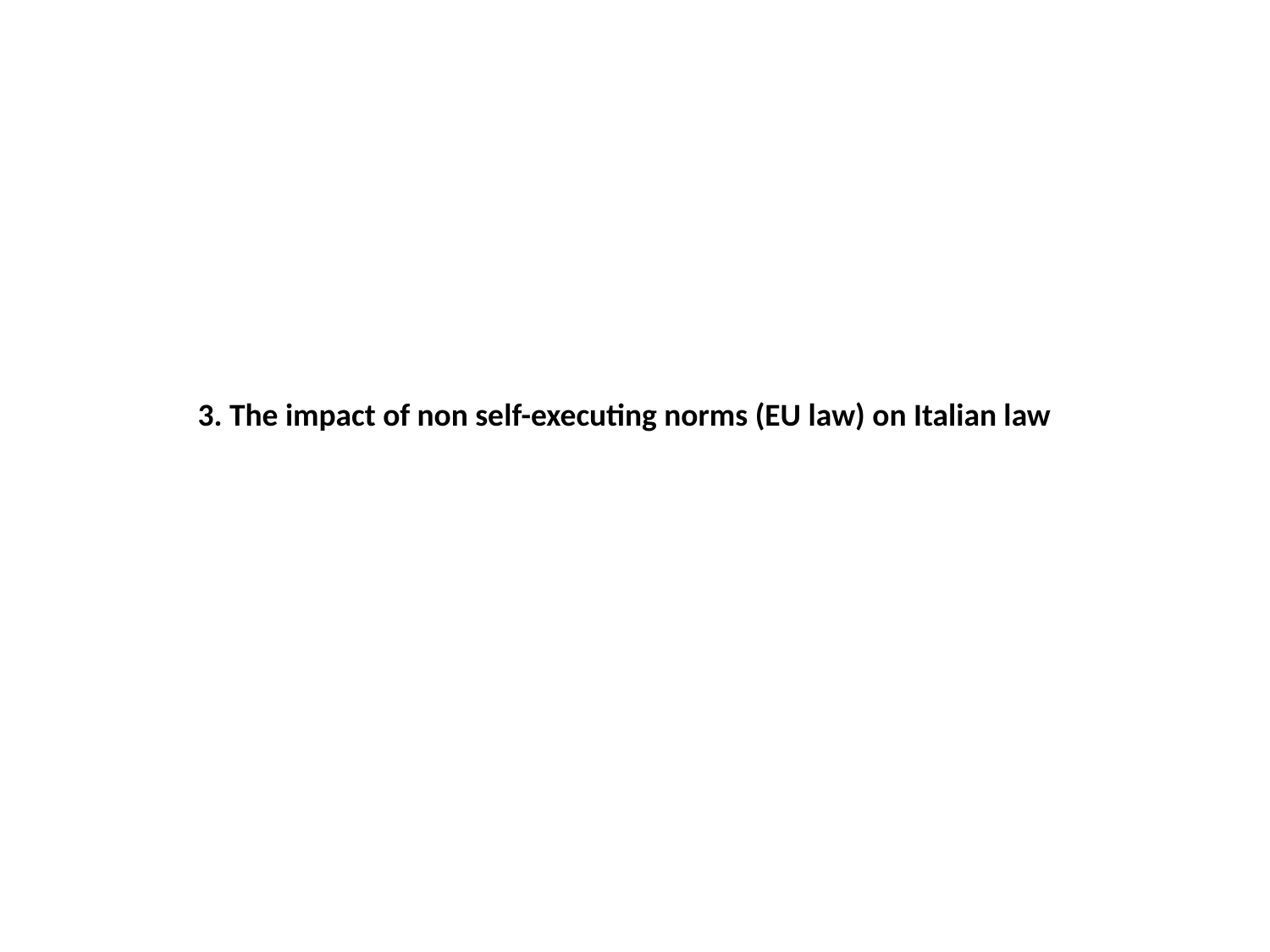

# 3. The impact of non self-executing norms (EU law) on Italian law